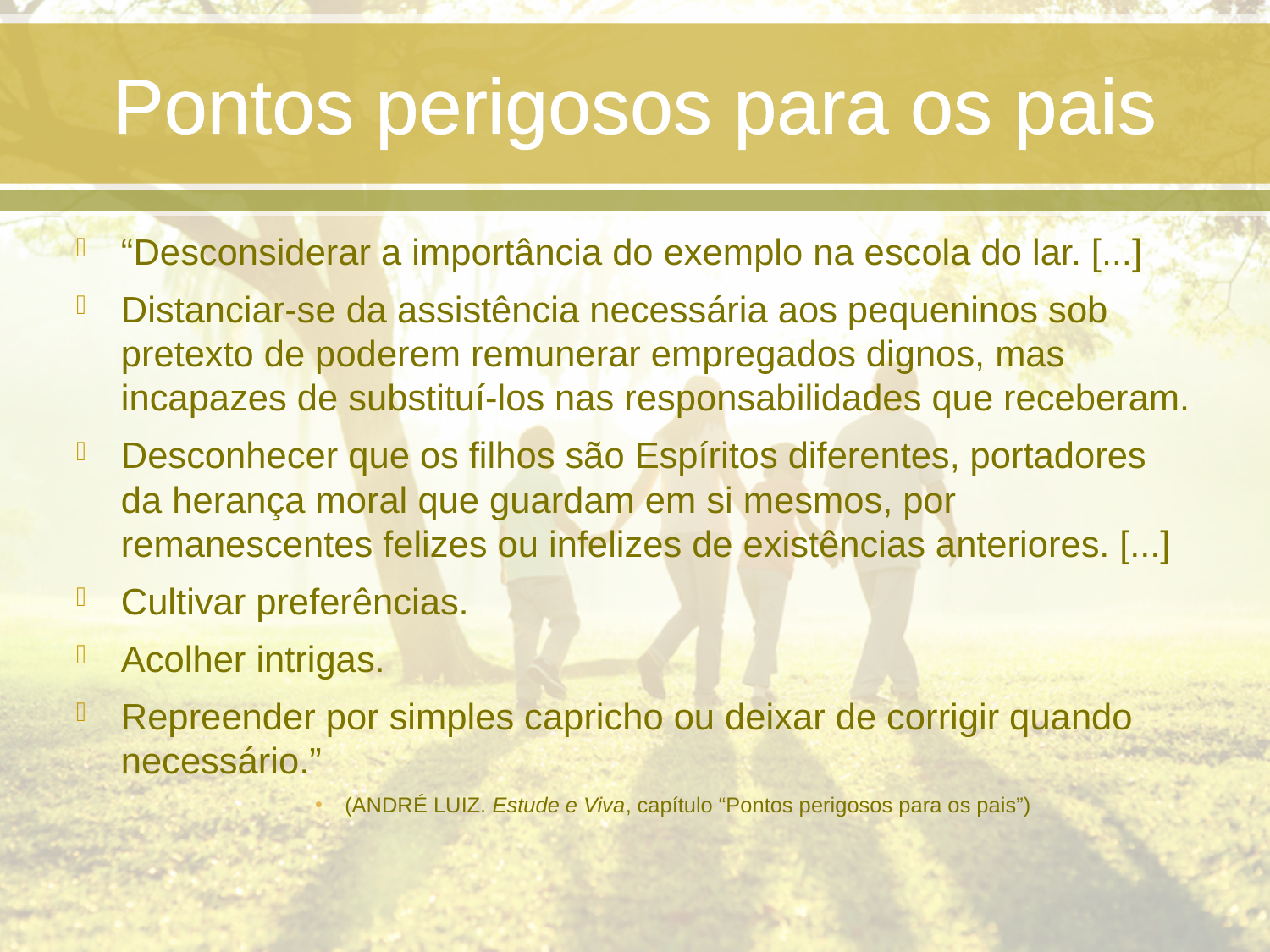

# Pontos perigosos para os pais
“Desconsiderar a importância do exemplo na escola do lar. [...]
Distanciar-se da assistência necessária aos pequeninos sob pretexto de poderem remunerar empregados dignos, mas incapazes de substituí-los nas responsabilidades que receberam.
Desconhecer que os filhos são Espíritos diferentes, portadores da herança moral que guardam em si mesmos, por remanescentes felizes ou infelizes de existências anteriores. [...]
Cultivar preferências.
Acolher intrigas.
Repreender por simples capricho ou deixar de corrigir quando necessário.”
(ANDRÉ LUIZ. Estude e Viva, capítulo “Pontos perigosos para os pais”)